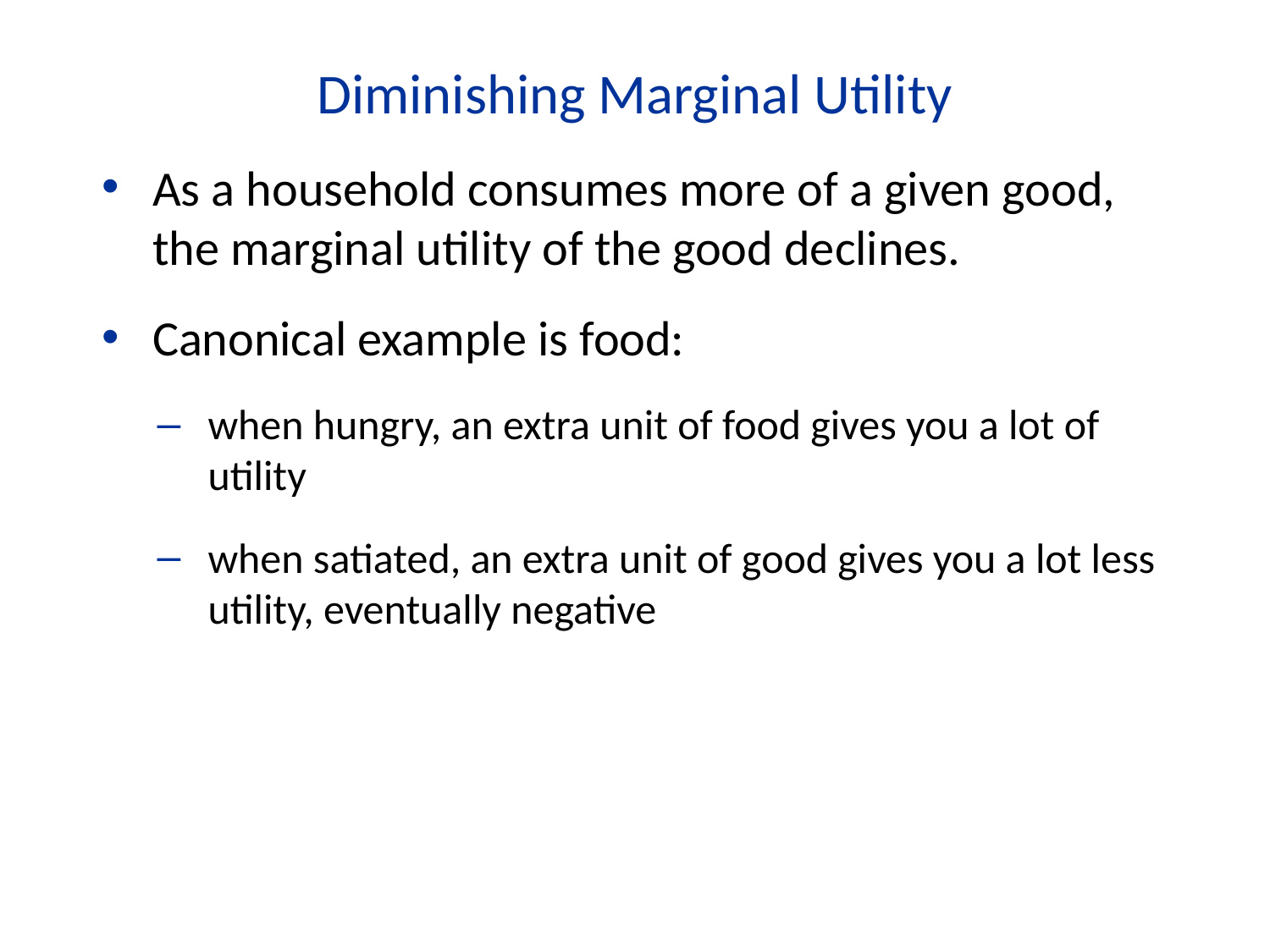

Diminishing Marginal Utility
As a household consumes more of a given good, the marginal utility of the good declines.
Canonical example is food:
when hungry, an extra unit of food gives you a lot of utility
when satiated, an extra unit of good gives you a lot less utility, eventually negative